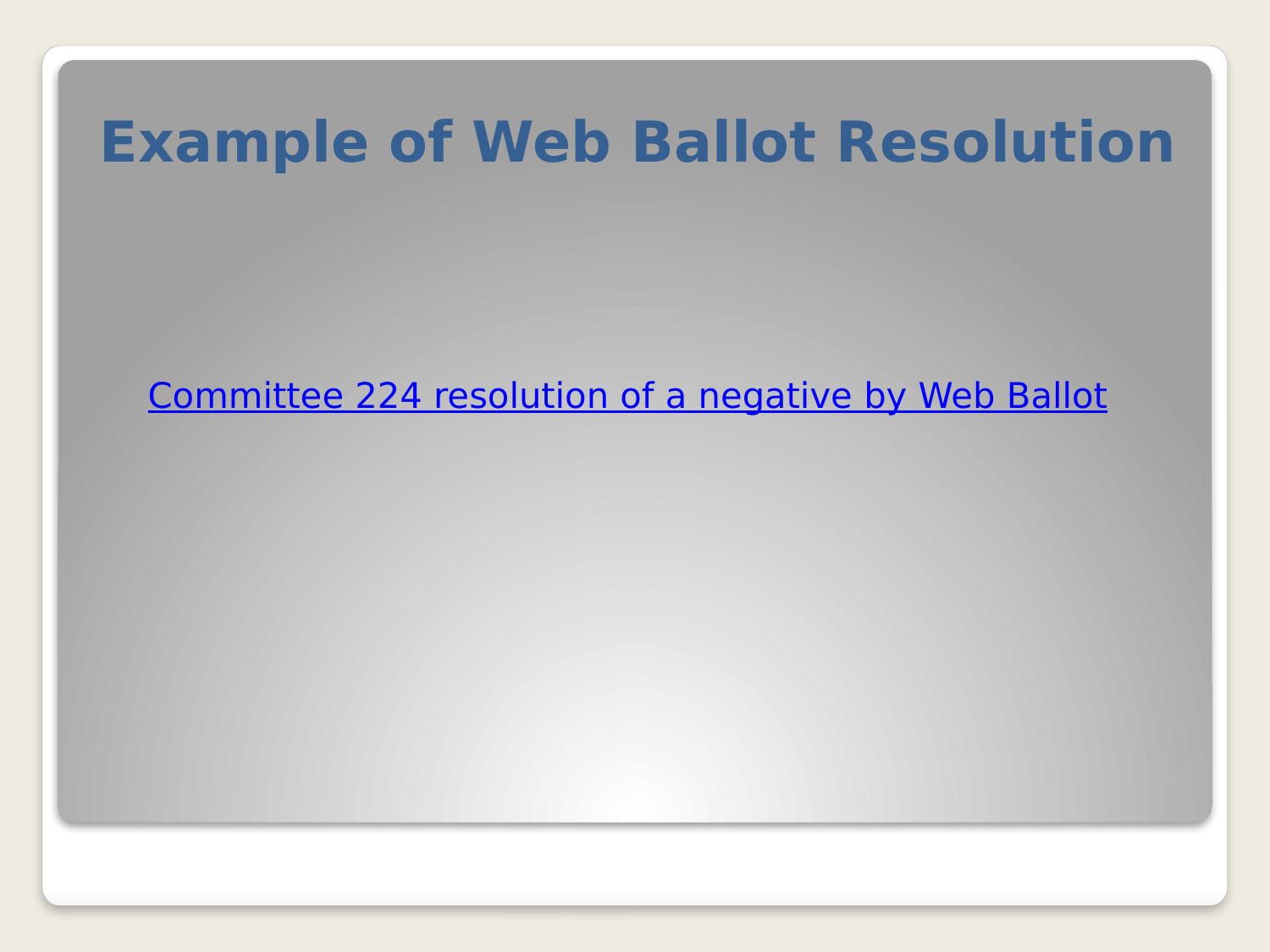

# Example of Web Ballot Resolution

Committee 224 resolution of a negative by Web Ballot